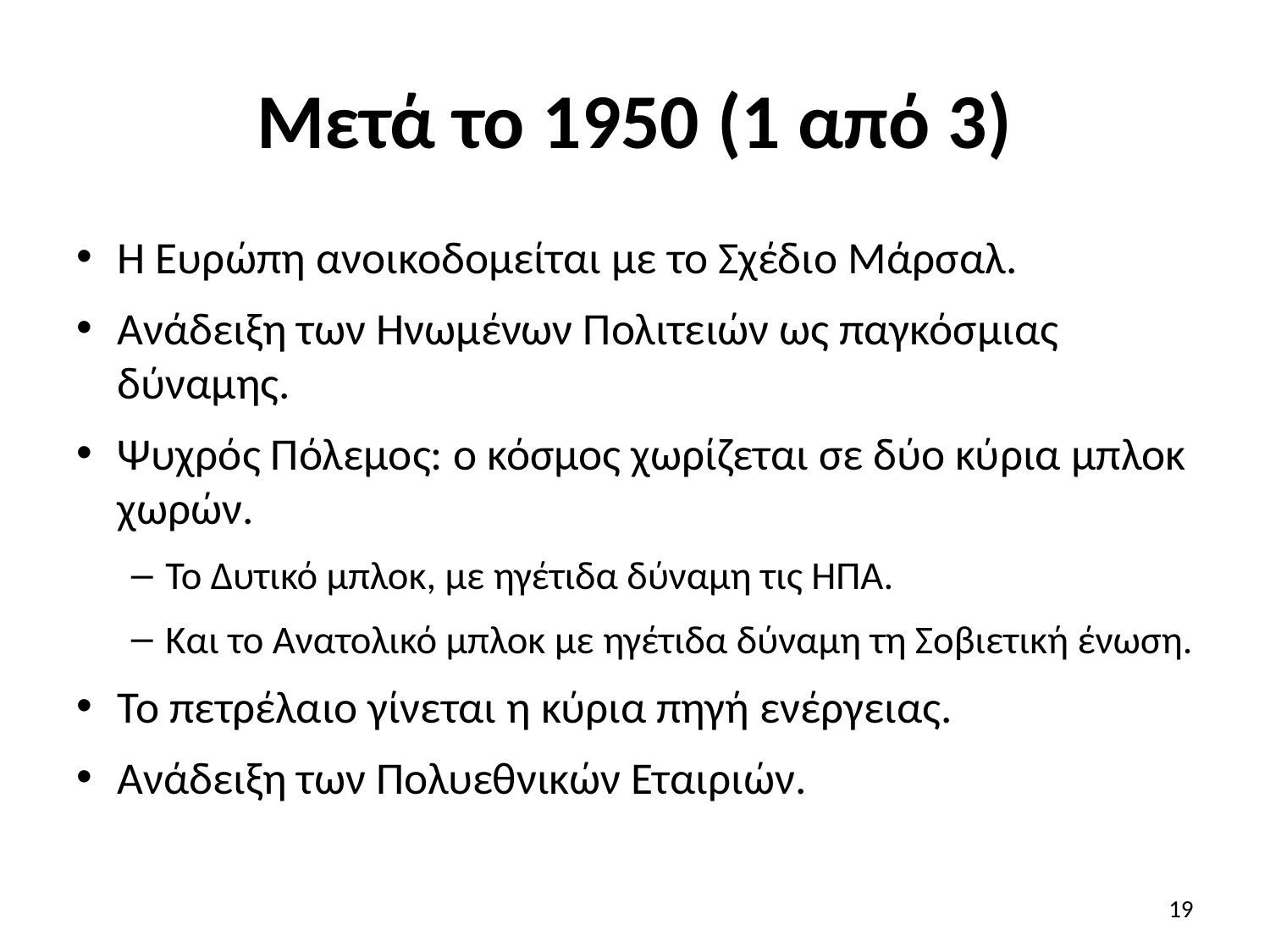

# Μετά το 1950 (1 από 3)
Η Ευρώπη ανοικοδομείται με το Σχέδιο Μάρσαλ.
Ανάδειξη των Ηνωμένων Πολιτειών ως παγκόσμιας δύναμης.
Ψυχρός Πόλεμος: ο κόσμος χωρίζεται σε δύο κύρια μπλοκ χωρών.
Το Δυτικό μπλοκ, με ηγέτιδα δύναμη τις ΗΠΑ.
Και το Ανατολικό μπλοκ με ηγέτιδα δύναμη τη Σοβιετική ένωση.
Το πετρέλαιο γίνεται η κύρια πηγή ενέργειας.
Ανάδειξη των Πολυεθνικών Εταιριών.
19